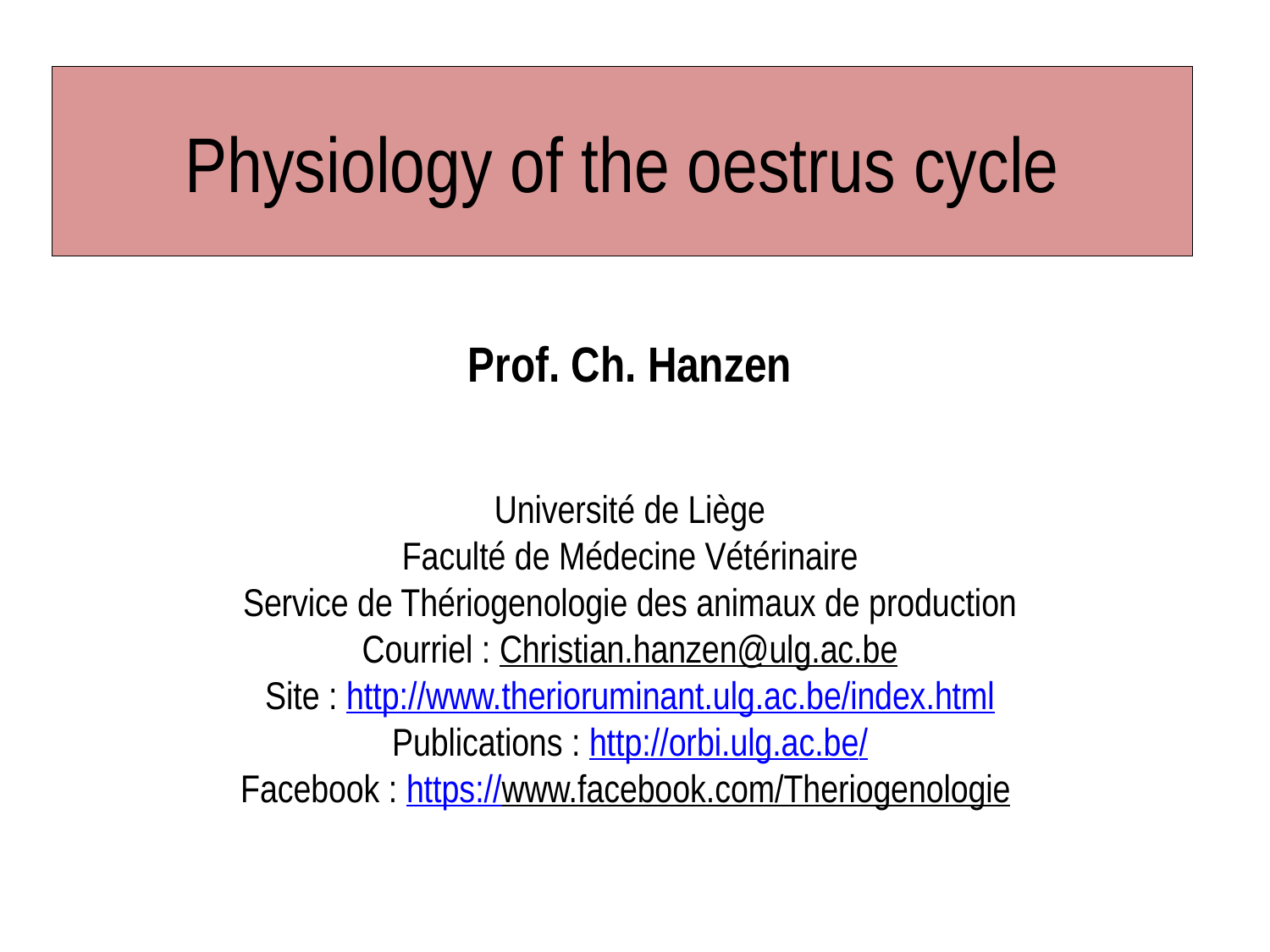

# Physiology of the oestrus cycle
Prof. Ch. Hanzen
Université de Liège
Faculté de Médecine Vétérinaire
Service de Thériogenologie des animaux de production
Courriel : Christian.hanzen@ulg.ac.be
Site : http://www.therioruminant.ulg.ac.be/index.html
Publications : http://orbi.ulg.ac.be/
Facebook : https://www.facebook.com/Theriogenologie